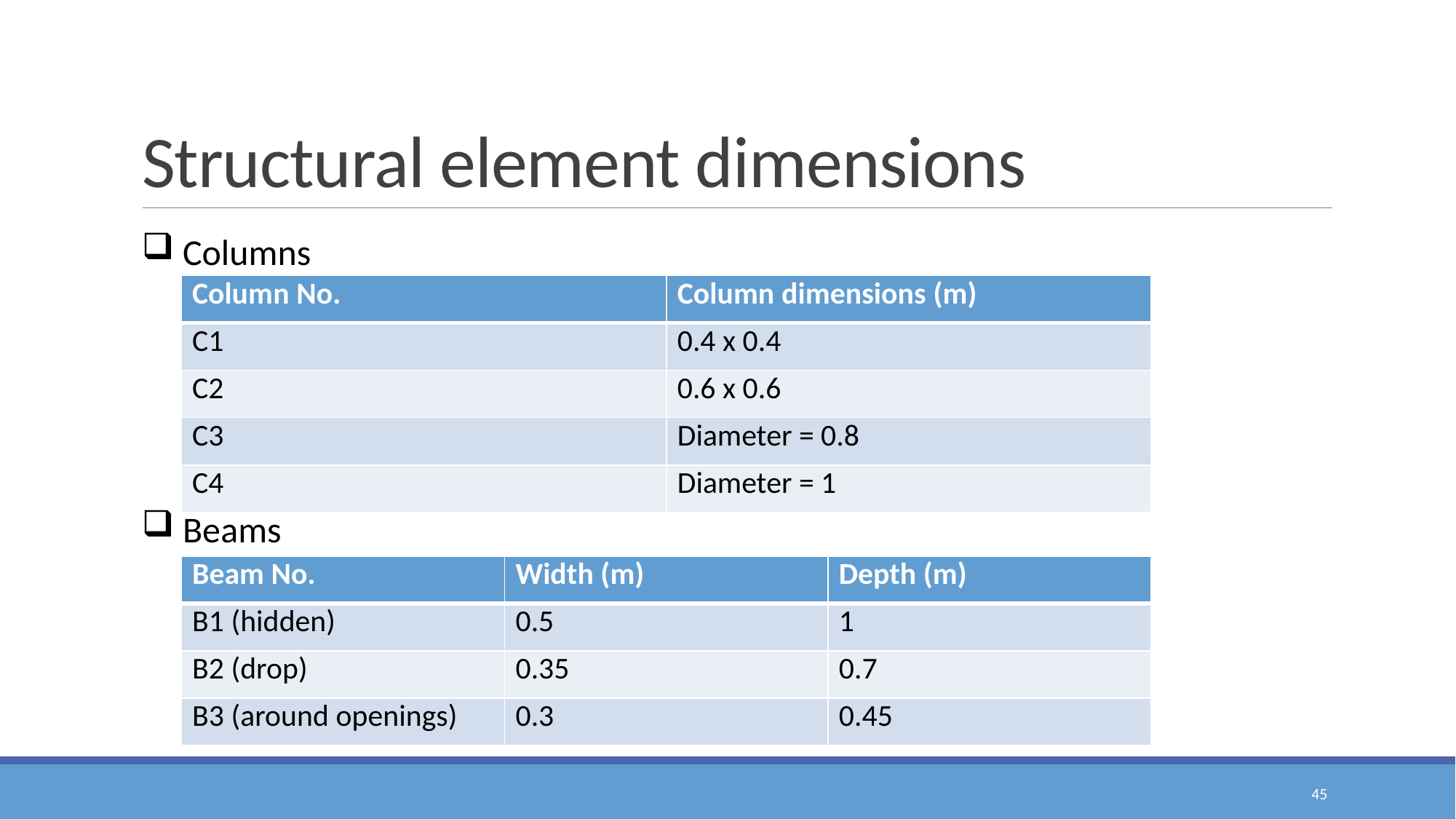

# Structural element dimensions
Columns
| Column No. | Column dimensions (m) |
| --- | --- |
| C1 | 0.4 x 0.4 |
| C2 | 0.6 x 0.6 |
| C3 | Diameter = 0.8 |
| C4 | Diameter = 1 |
Beams
| Beam No. | Width (m) | Depth (m) |
| --- | --- | --- |
| B1 (hidden) | 0.5 | 1 |
| B2 (drop) | 0.35 | 0.7 |
| B3 (around openings) | 0.3 | 0.45 |
45